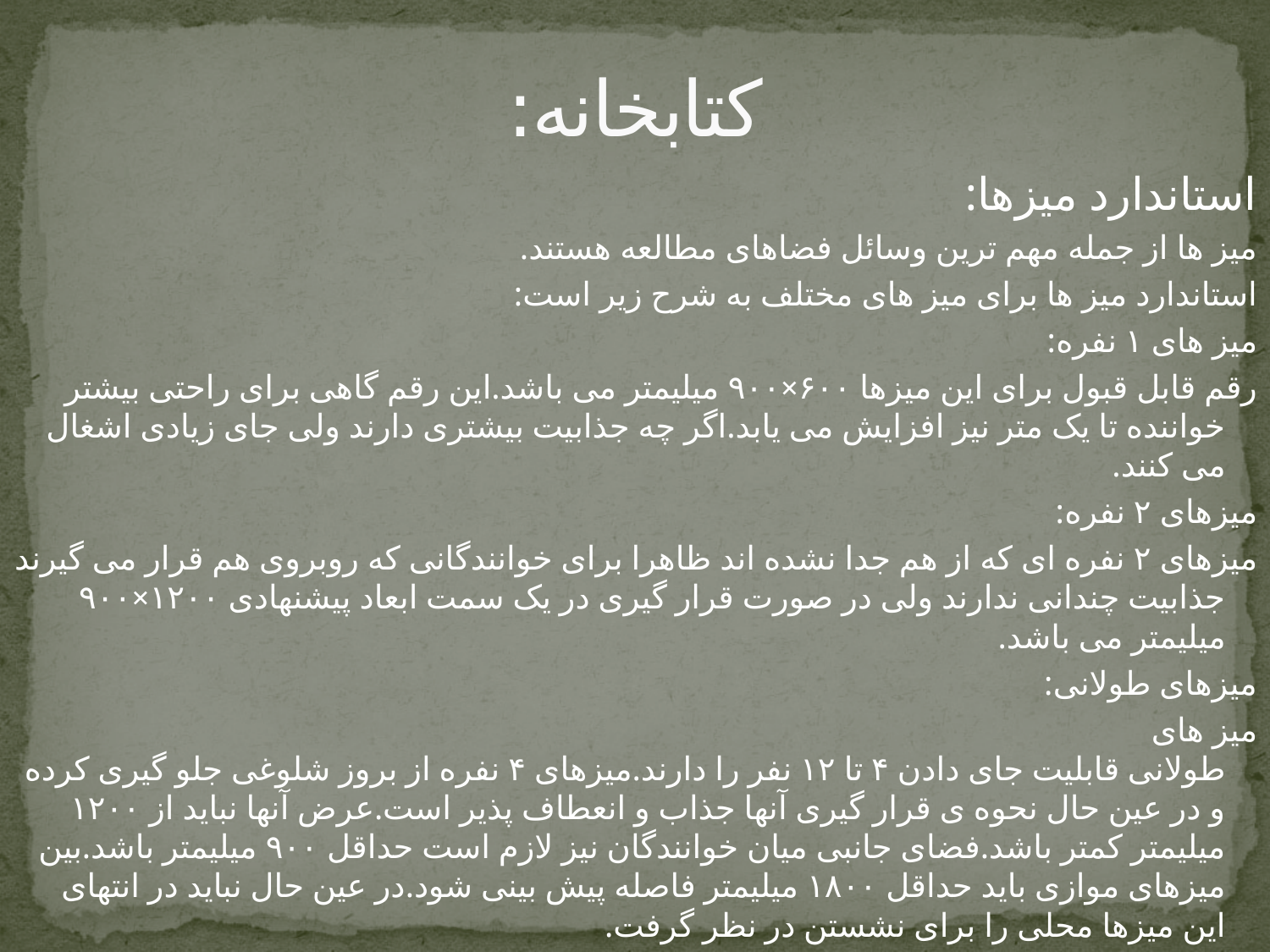

# کتابخانه:
استاندارد میزها:
میز ها از جمله مهم ترین وسائل فضاهای مطالعه هستند.
استاندارد میز ها برای میز های مختلف به شرح زیر است:
میز های ۱ نفره:
رقم قابل قبول برای این میزها ۶۰۰×۹۰۰ میلیمتر می باشد.این رقم گاهی برای راحتی بیشتر خواننده تا یک متر نیز افزایش می یابد.اگر چه جذابیت بیشتری دارند ولی جای زیادی اشغال می کنند.
میزهای ۲ نفره:
میزهای ۲ نفره ای که از هم جدا نشده اند ظاهرا برای خوانندگانی که روبروی هم قرار می گیرند جذابیت چندانی ندارند ولی در صورت قرار گیری در یک سمت ابعاد پیشنهادی ۱۲۰۰×۹۰۰ میلیمتر می باشد.
میزهای طولانی:
میز های
طولانی قابلیت جای دادن ۴ تا ۱۲ نفر را دارند.میزهای ۴ نفره از بروز شلوغی جلو گیری کرده و در عین حال نحوه ی قرار گیری آنها جذاب و انعطاف پذیر است.عرض آنها نباید از ۱۲۰۰ میلیمتر کمتر باشد.فضای جانبی میان خوانندگان نیز لازم است حداقل ۹۰۰ میلیمتر باشد.بین میزهای موازی باید حداقل ۱۸۰۰ میلیمتر فاصله پیش بینی شود.در عین حال نباید در انتهای این میزها محلی را برای نشستن در نظر گرفت.